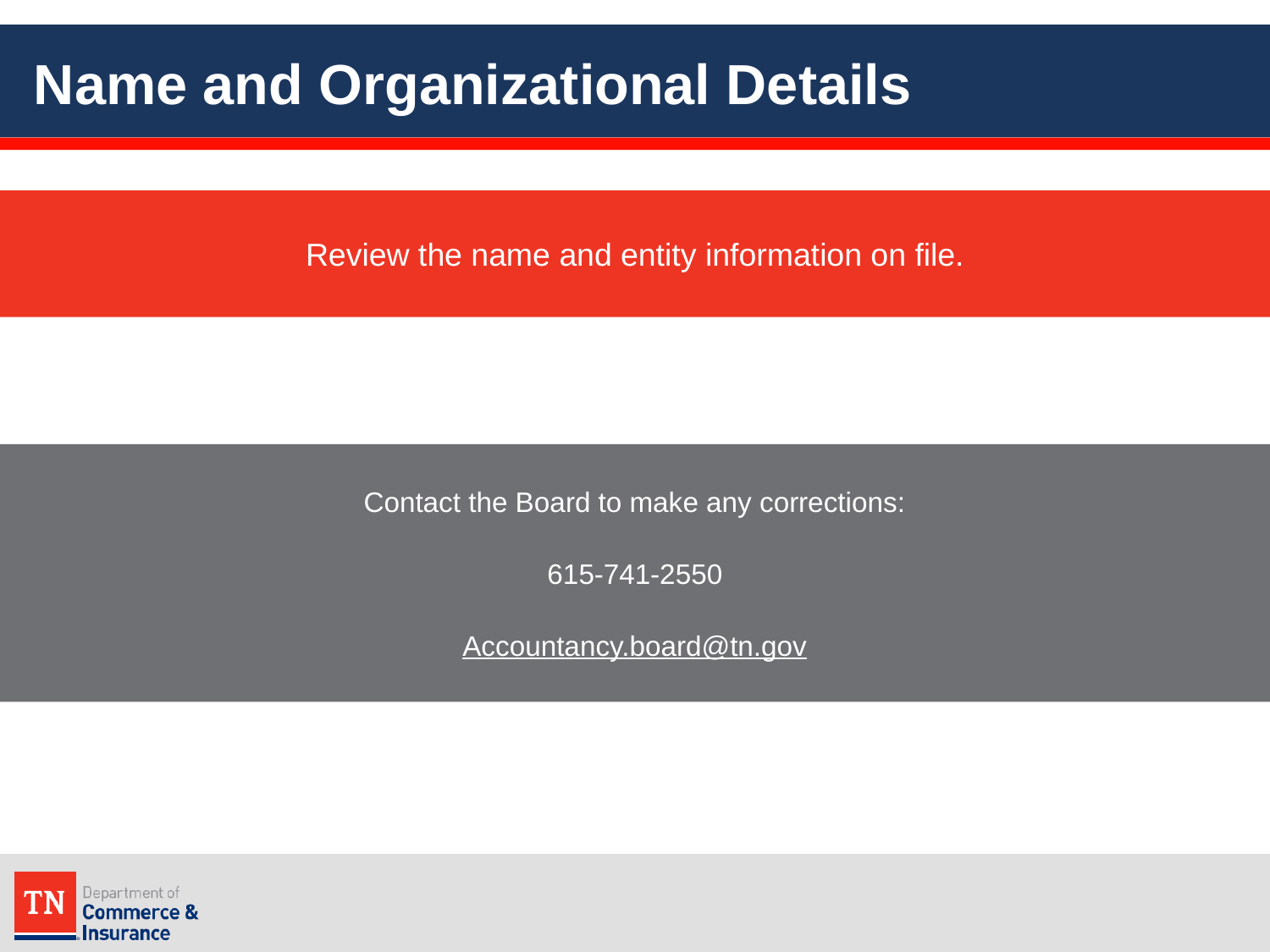

# Name and Organizational Details

Review the name and entity information on file.

Contact the Board to make any corrections:

615-741-2550

Accountancy.board@tn.gov